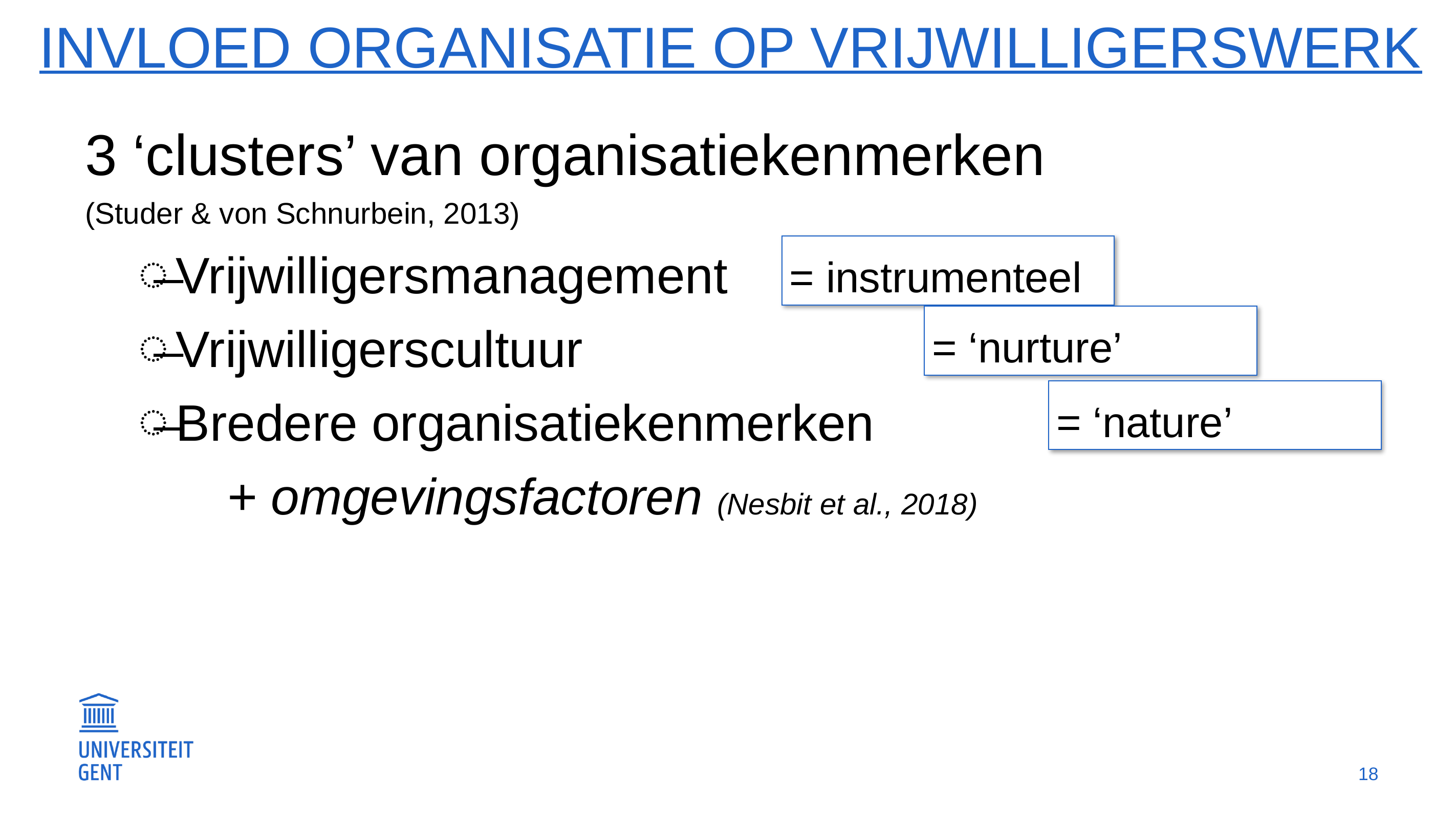

# Invloed organisatie op vrijwilligerswerk
3 ‘clusters’ van organisatiekenmerken
(Studer & von Schnurbein, 2013)
Vrijwilligersmanagement
Vrijwilligerscultuur
Bredere organisatiekenmerken
+ omgevingsfactoren (Nesbit et al., 2018)

= instrumenteel
= ‘nurture’
= ‘nature’
18